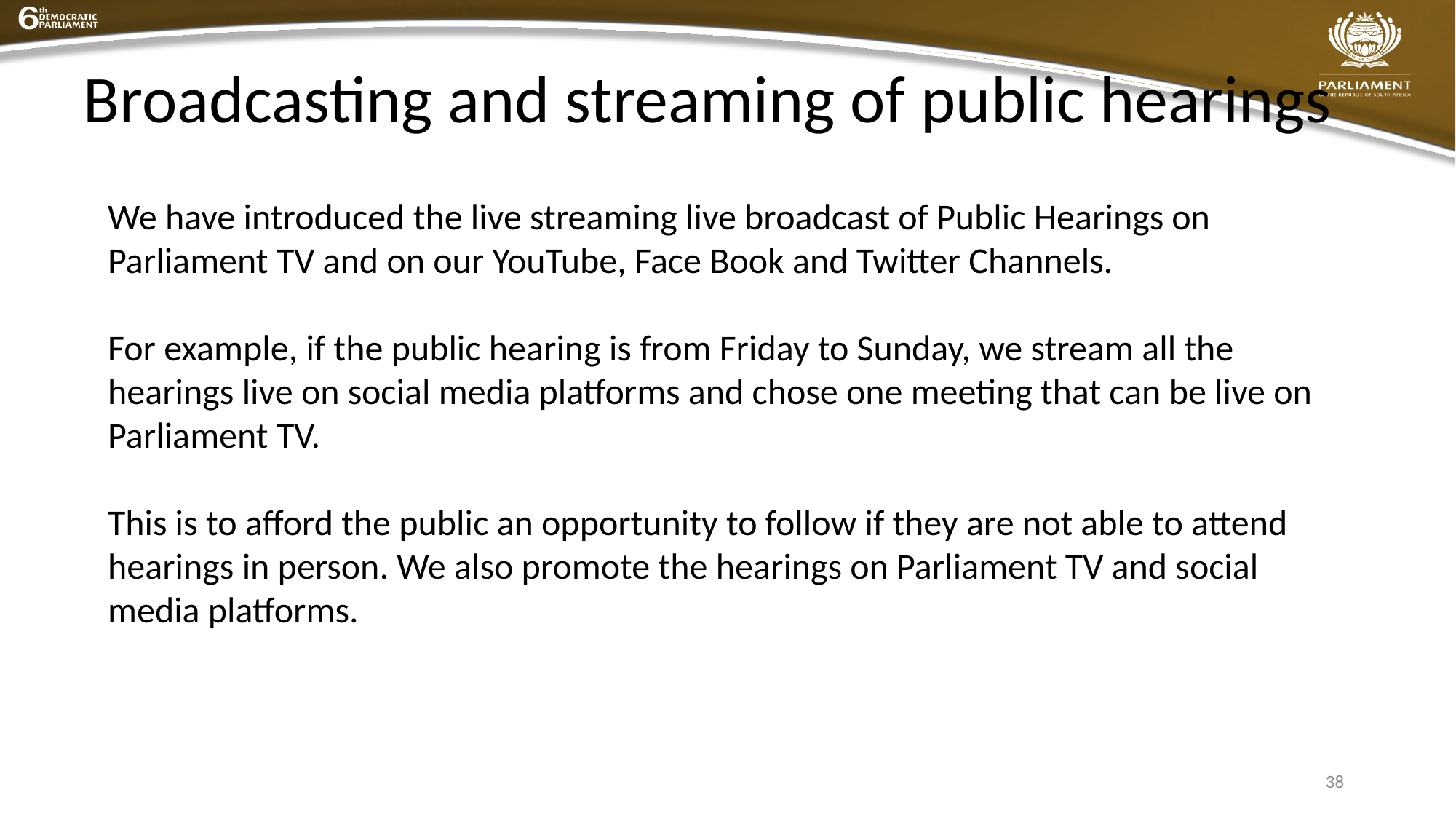

# Broadcasting and streaming of public hearings
We have introduced the live streaming live broadcast of Public Hearings on Parliament TV and on our YouTube, Face Book and Twitter Channels.

For example, if the public hearing is from Friday to Sunday, we stream all the hearings live on social media platforms and chose one meeting that can be live on Parliament TV.

This is to afford the public an opportunity to follow if they are not able to attend hearings in person. We also promote the hearings on Parliament TV and social media platforms.

38